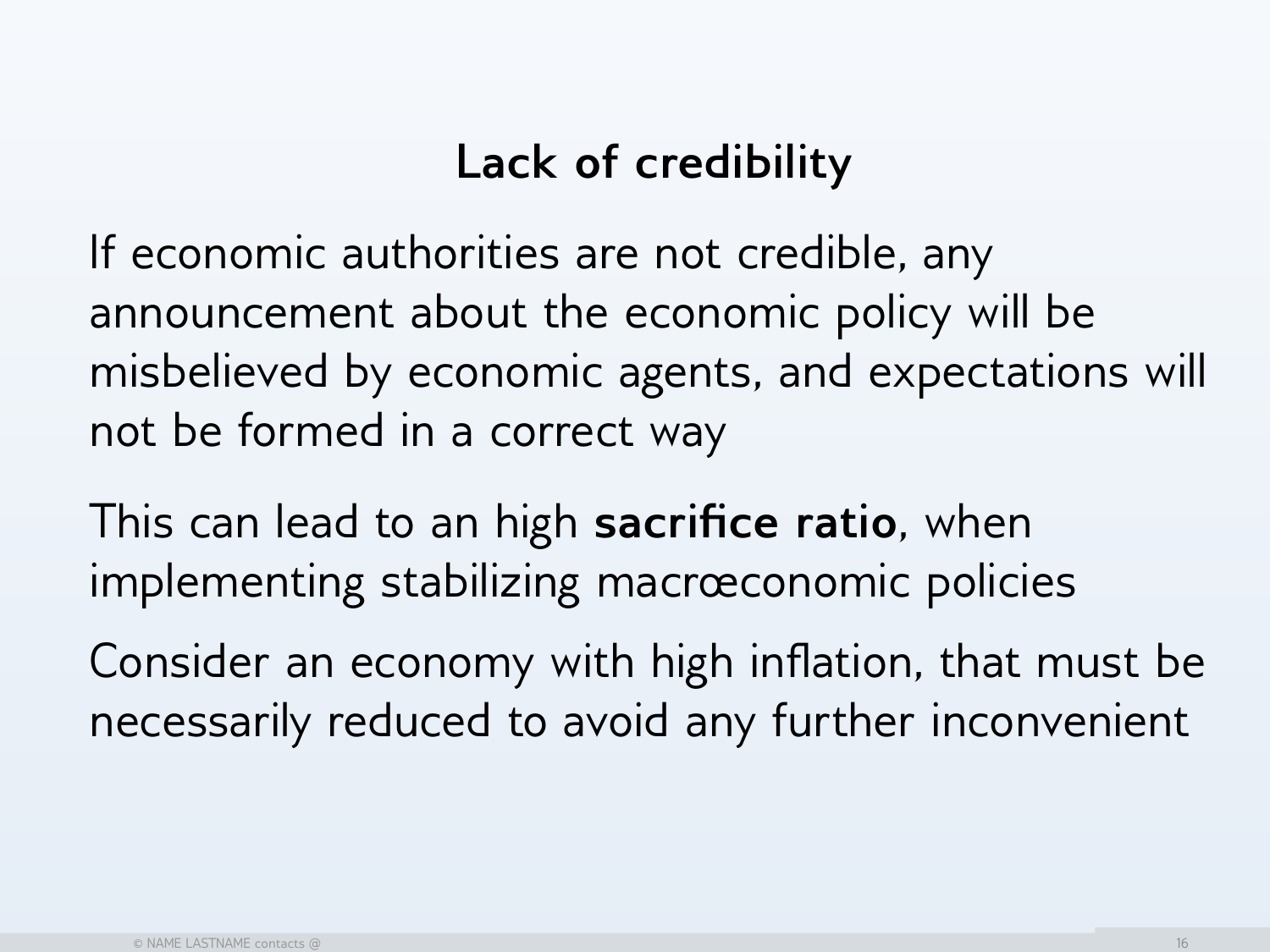

Lack of credibility
If economic authorities are not credible, any announcement about the economic policy will be misbelieved by economic agents, and expectations will not be formed in a correct way
This can lead to an high sacrifice ratio, when implementing stabilizing macroeconomic policies
Consider an economy with high inflation, that must be necessarily reduced to avoid any further inconvenient
	© NAME LASTNAME contacts @

16